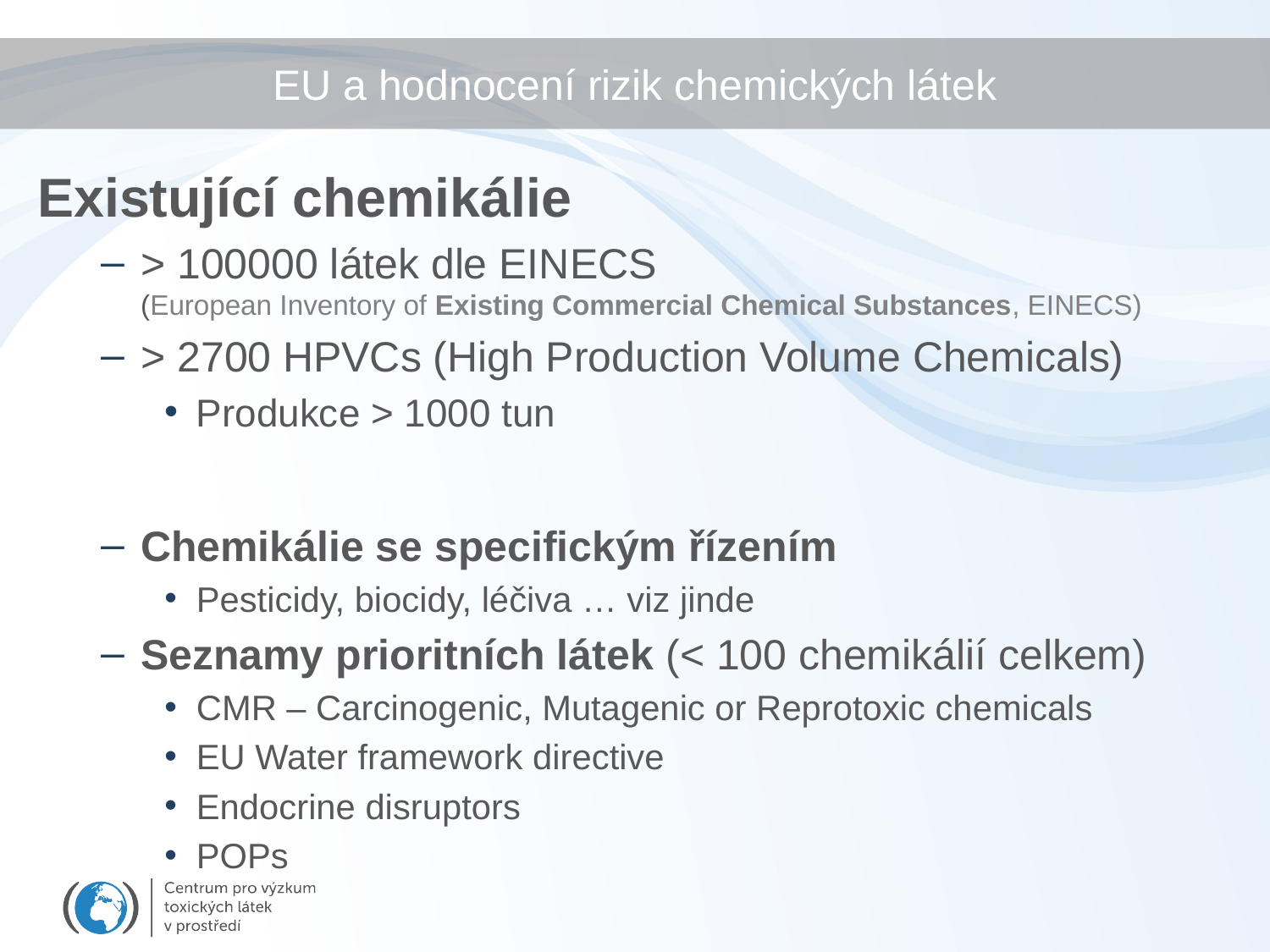

EU a hodnocení rizik chemických látek
Existující chemikálie
> 100000 látek dle EINECS
(European Inventory of Existing Commercial Chemical Substances, EINECS)
> 2700 HPVCs (High Production Volume Chemicals)
Produkce > 1000 tun

Chemikálie se specifickým řízením
Pesticidy, biocidy, léčiva … viz jinde
Seznamy prioritních látek (< 100 chemikálií celkem)
CMR – Carcinogenic, Mutagenic or Reprotoxic chemicals
EU Water framework directive
Endocrine disruptors
POPs